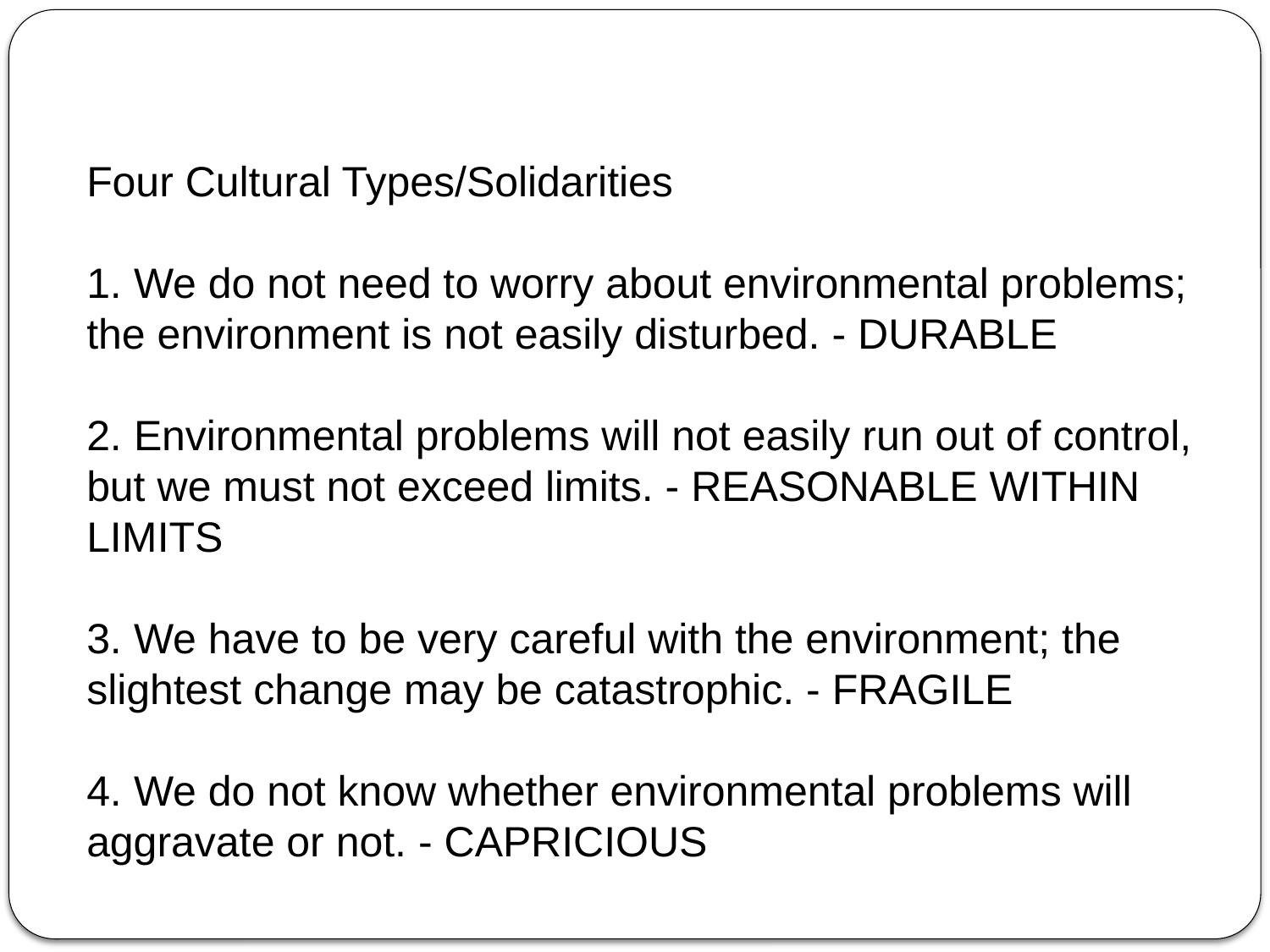

Four Cultural Types/Solidarities

1. We do not need to worry about environmental problems; the environment is not easily disturbed. - DURABLE

2. Environmental problems will not easily run out of control, but we must not exceed limits. - REASONABLE WITHIN LIMITS

3. We have to be very careful with the environment; the slightest change may be catastrophic. - FRAGILE

4. We do not know whether environmental problems will aggravate or not. - CAPRICIOUS